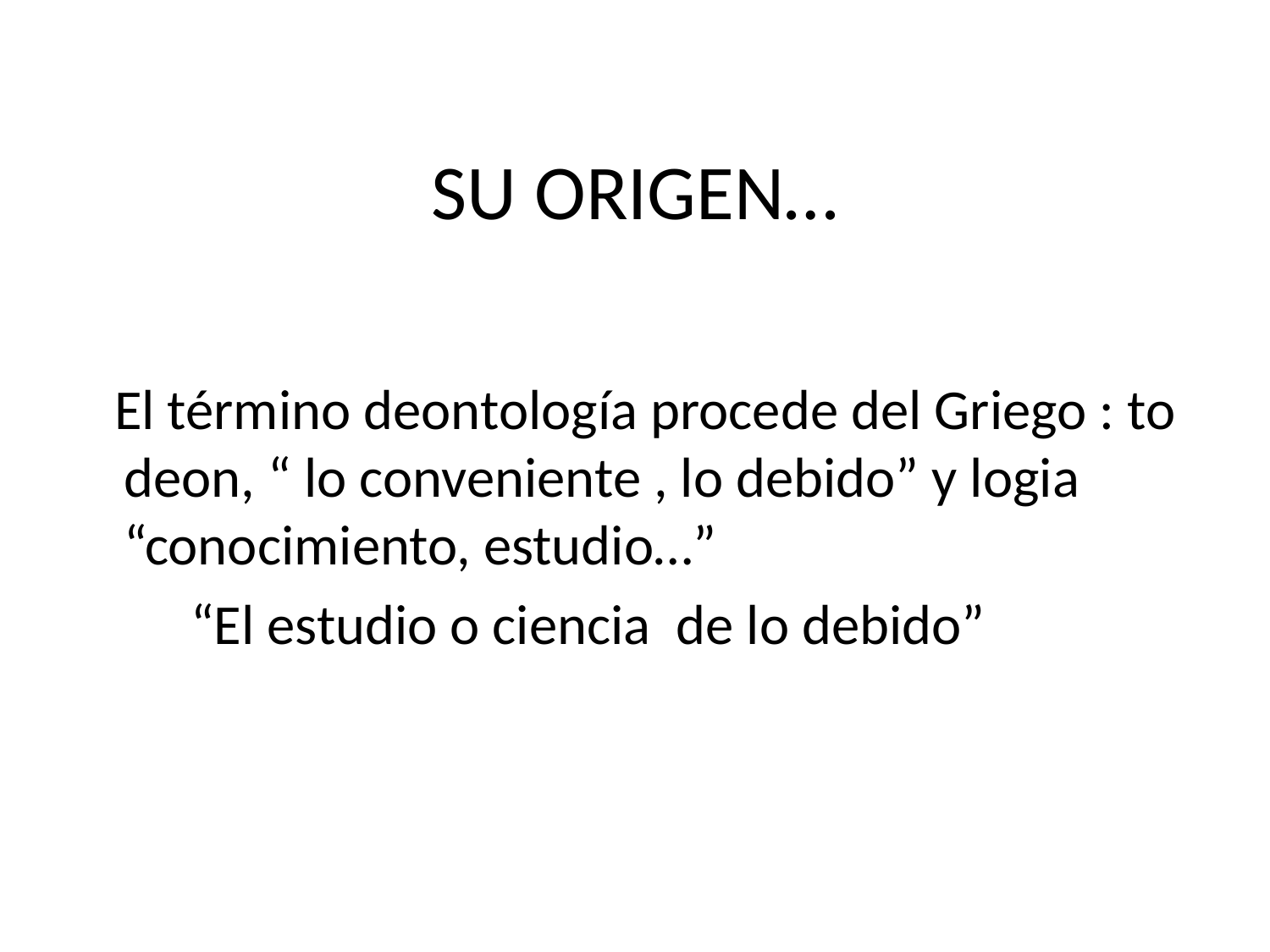

# SU ORIGEN…
   El término deontología procede del Griego : to deon, “ lo conveniente , lo debido” y logia “conocimiento, estudio…”
         “El estudio o ciencia  de lo debido”